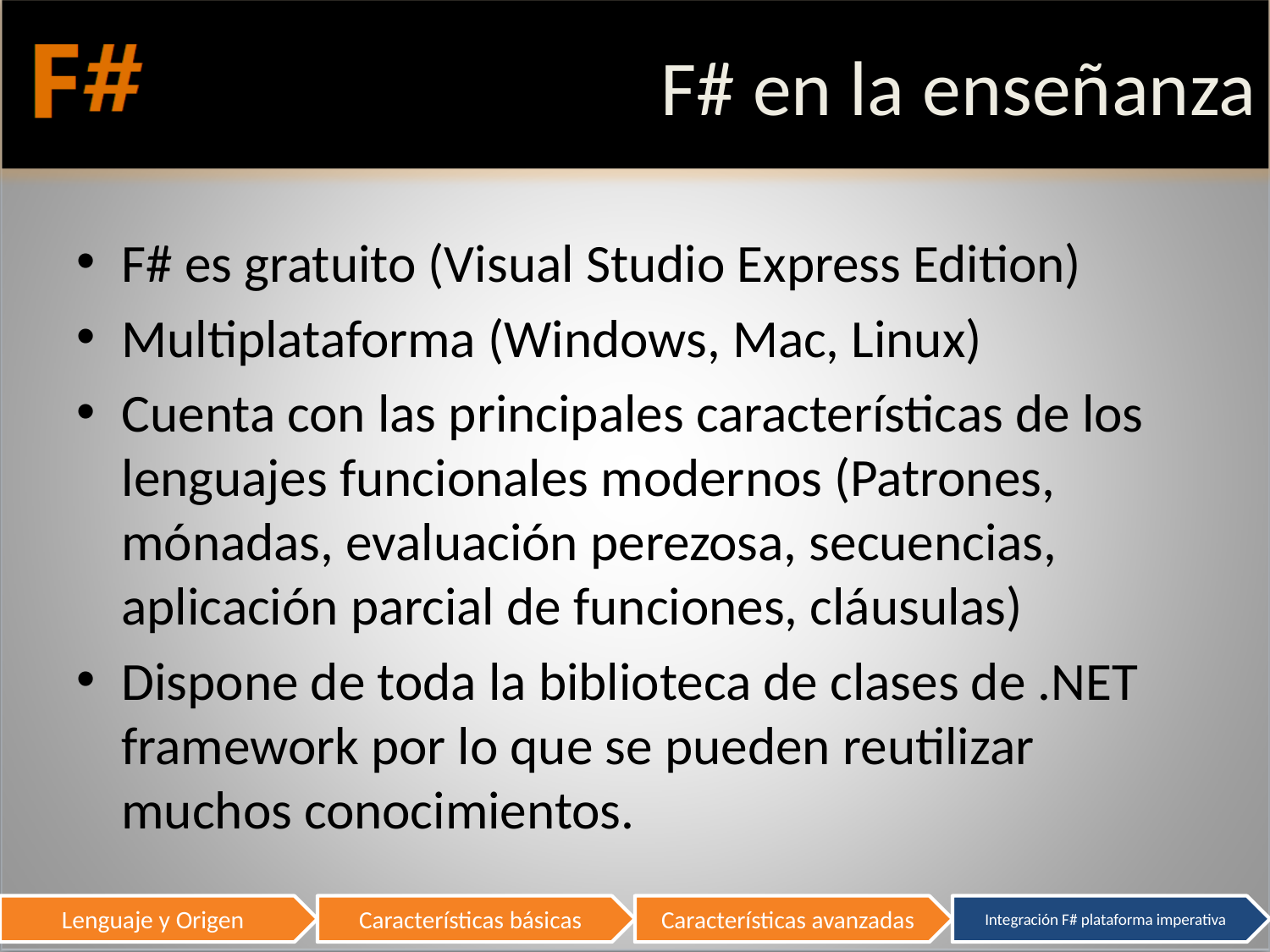

# F# en la enseñanza
F# es gratuito (Visual Studio Express Edition)
Multiplataforma (Windows, Mac, Linux)
Cuenta con las principales características de los lenguajes funcionales modernos (Patrones, mónadas, evaluación perezosa, secuencias, aplicación parcial de funciones, cláusulas)
Dispone de toda la biblioteca de clases de .NET framework por lo que se pueden reutilizar muchos conocimientos.
77
Lenguaje y Origen
Características básicas
Características avanzadas
Integración F# plataforma imperativa